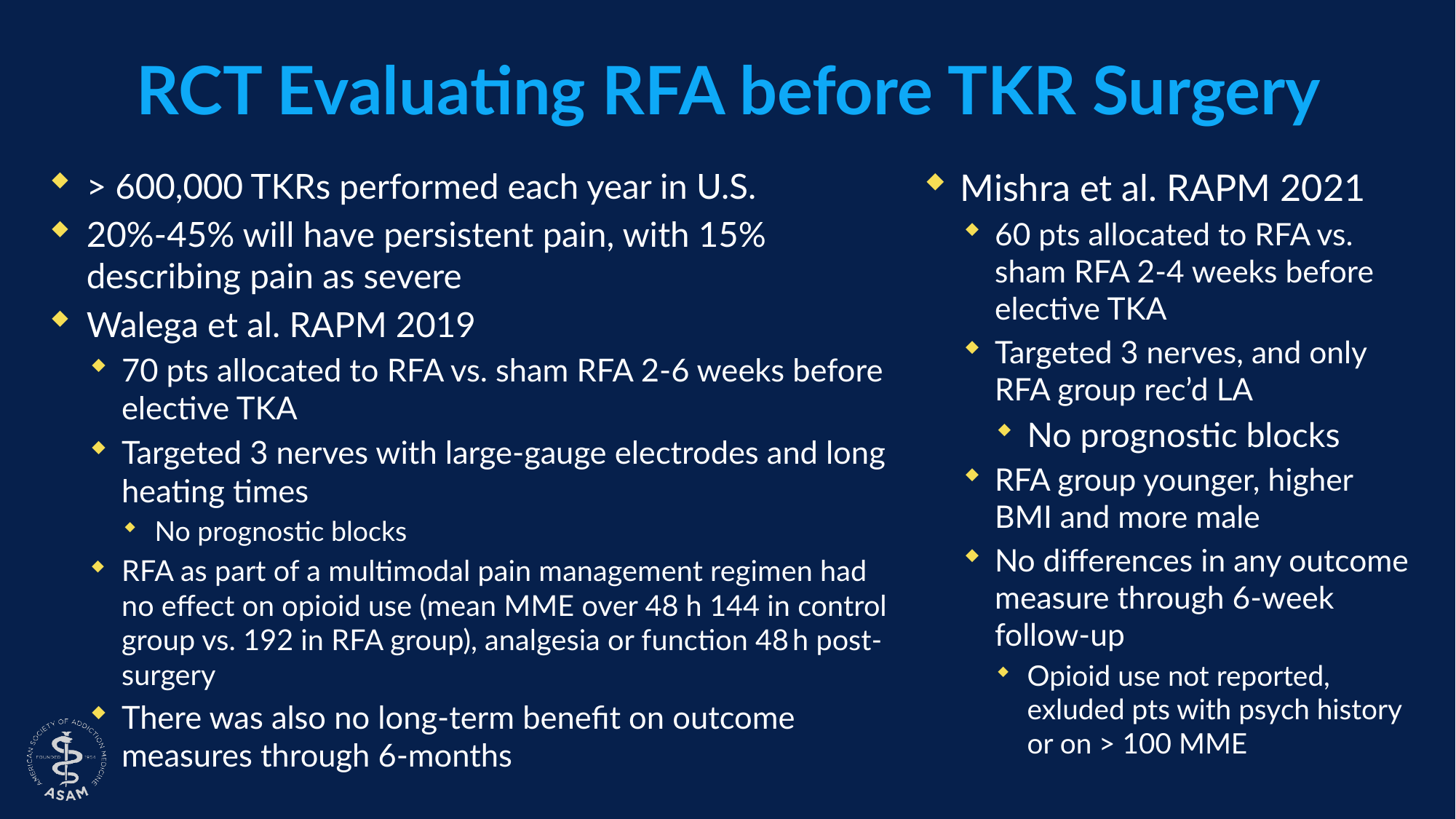

# RCT Evaluating RFA before TKR Surgery
> 600,000 TKRs performed each year in U.S.
20%-45% will have persistent pain, with 15% describing pain as severe
Walega et al. RAPM 2019
70 pts allocated to RFA vs. sham RFA 2-6 weeks before elective TKA
Targeted 3 nerves with large-gauge electrodes and long heating times
No prognostic blocks
RFA as part of a multimodal pain management regimen had no effect on opioid use (mean MME over 48 h 144 in control group vs. 192 in RFA group), analgesia or function 48 h post-surgery
There was also no long-term benefit on outcome measures through 6-months

Mishra et al. RAPM 2021
60 pts allocated to RFA vs. sham RFA 2-4 weeks before elective TKA
Targeted 3 nerves, and only RFA group rec’d LA
No prognostic blocks
RFA group younger, higher BMI and more male
No differences in any outcome measure through 6-week follow-up
Opioid use not reported, exluded pts with psych history or on > 100 MME